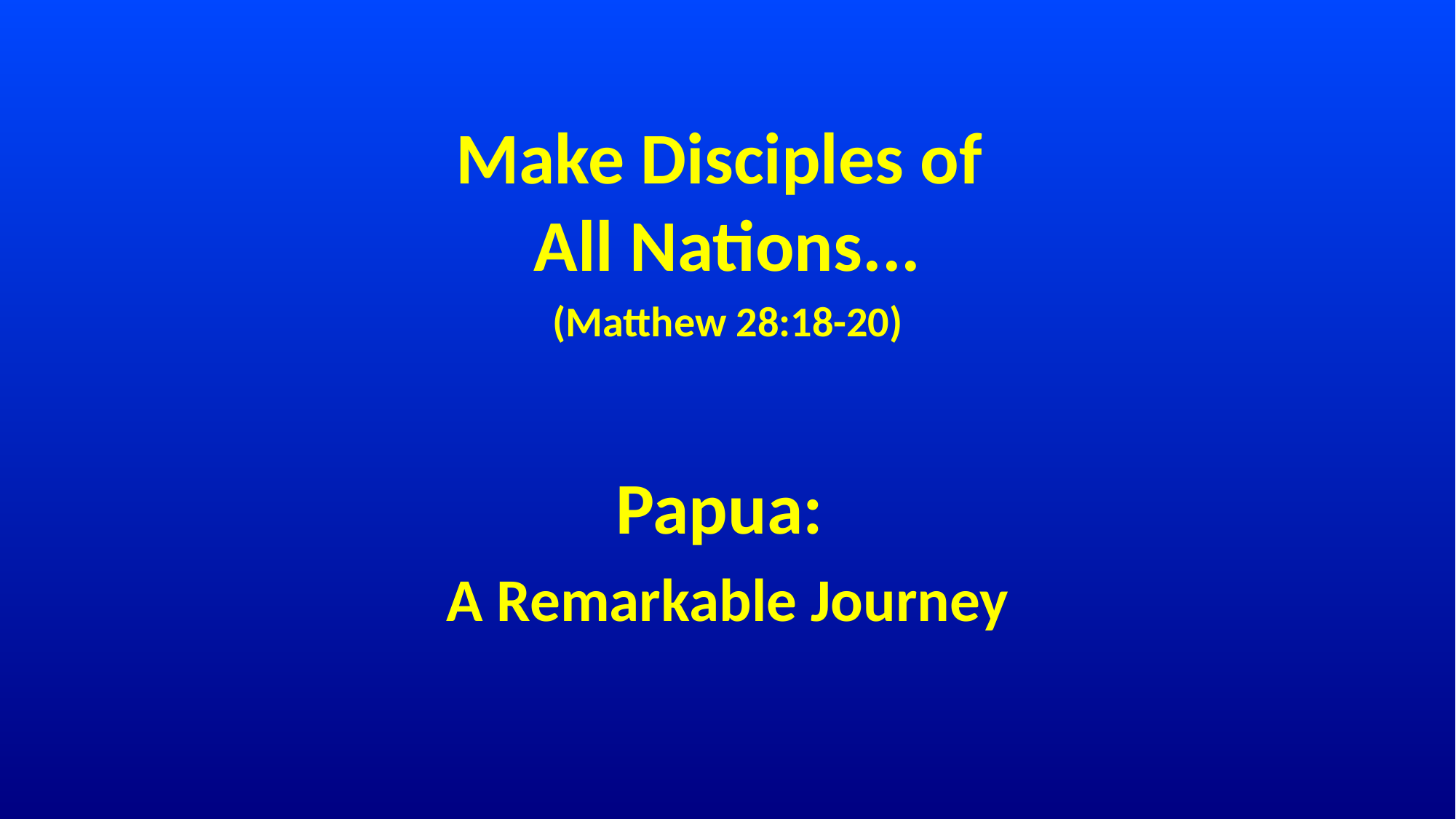

# Make Disciples of All Nations...
(Matthew 28:18-20)

Papua:
A Remarkable Journey